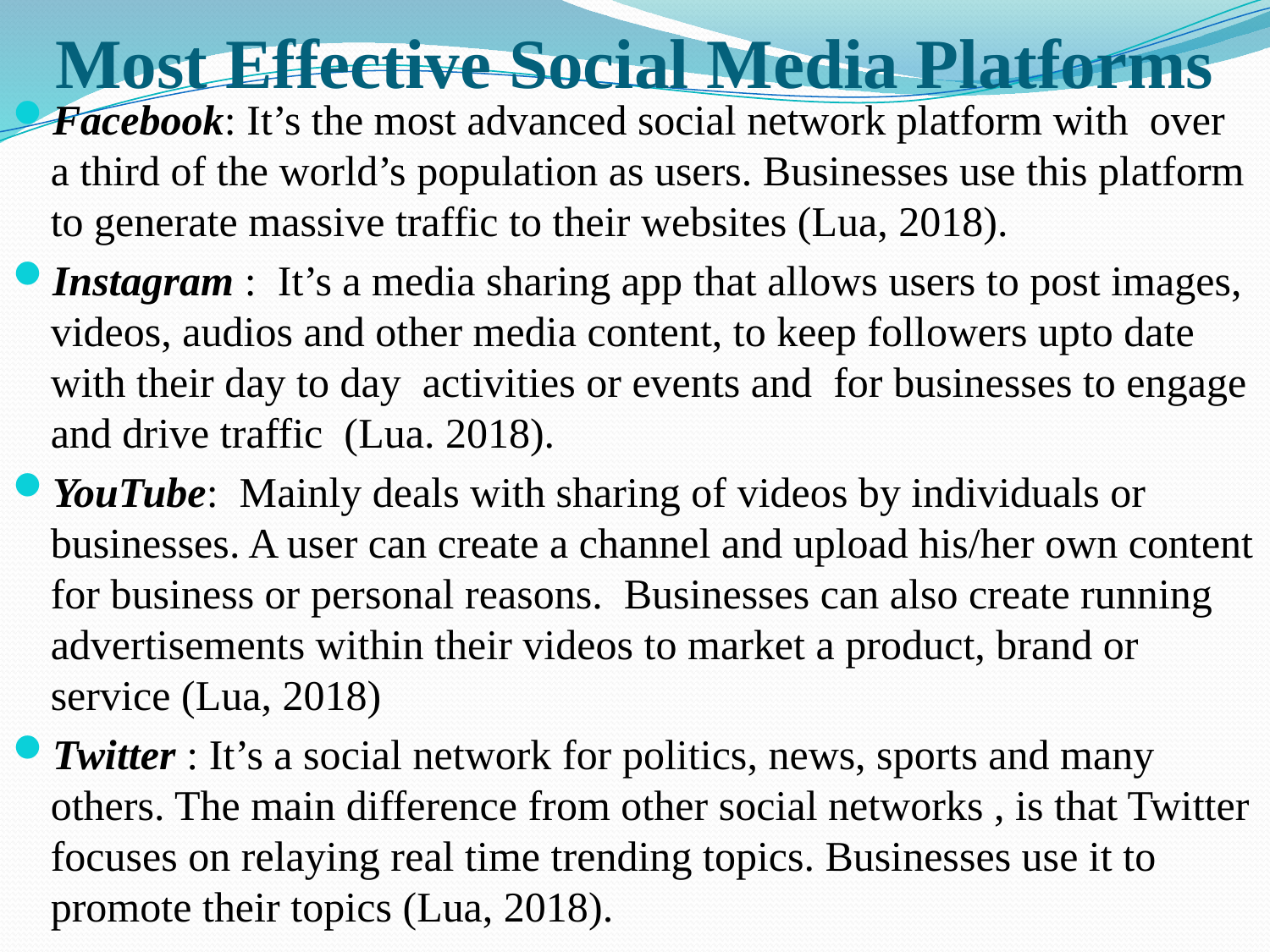

# Most Effective Social Media Platforms
Facebook: It’s the most advanced social network platform with  over  a third of the world’s population as users. Businesses use this platform to generate massive traffic to their websites (Lua, 2018).
Instagram :  It’s a media sharing app that allows users to post images, videos, audios and other media content, to keep followers upto date with their day to day  activities or events and  for businesses to engage and drive traffic  (Lua. 2018).
YouTube:  Mainly deals with sharing of videos by individuals or businesses. A user can create a channel and upload his/her own content for business or personal reasons.  Businesses can also create running advertisements within their videos to market a product, brand or service (Lua, 2018)
Twitter : It’s a social network for politics, news, sports and many others. The main difference from other social networks , is that Twitter focuses on relaying real time trending topics. Businesses use it to promote their topics (Lua, 2018).